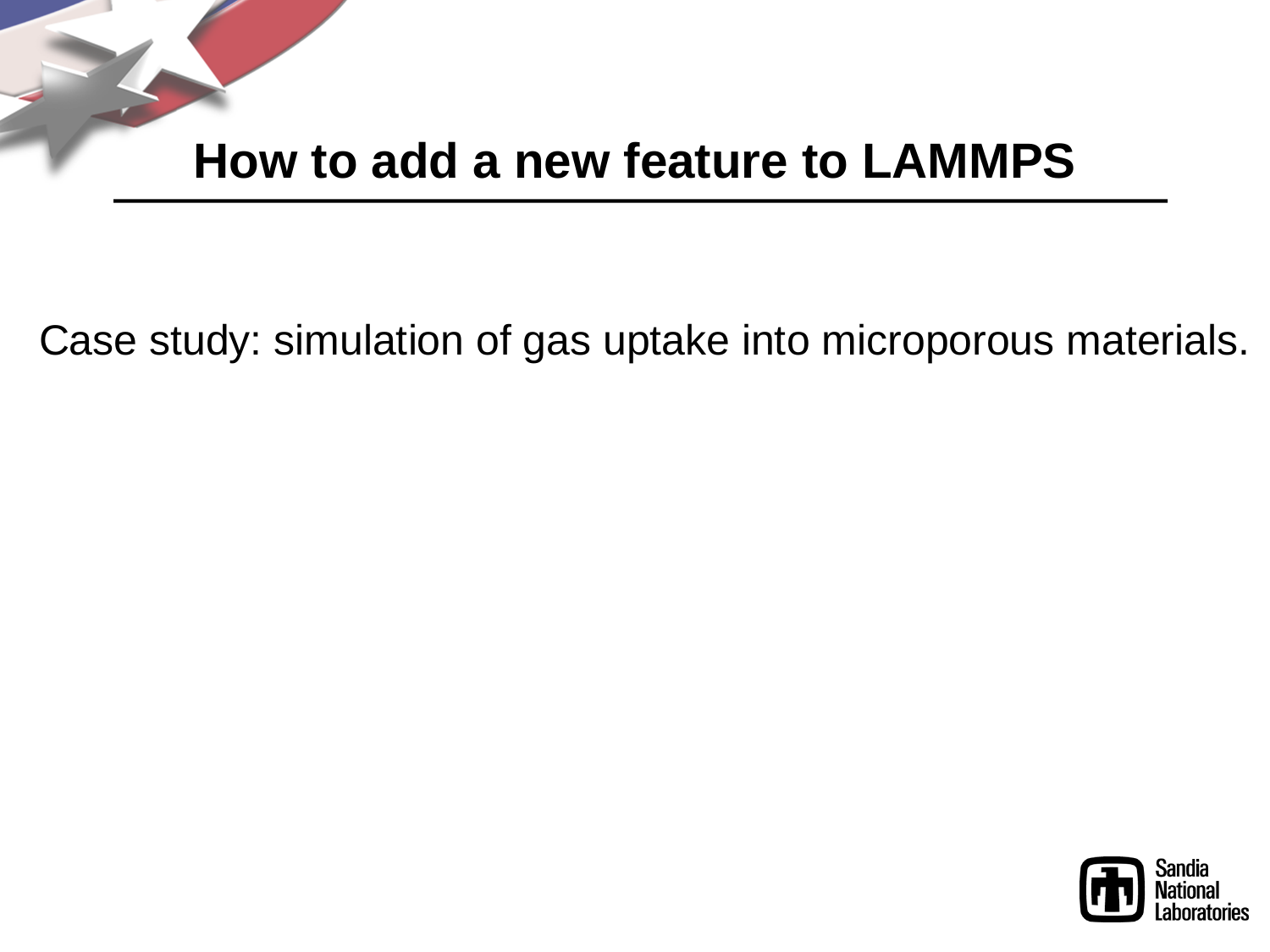

# How to add a new feature to LAMMPS
Case study: simulation of gas uptake into microporous materials.